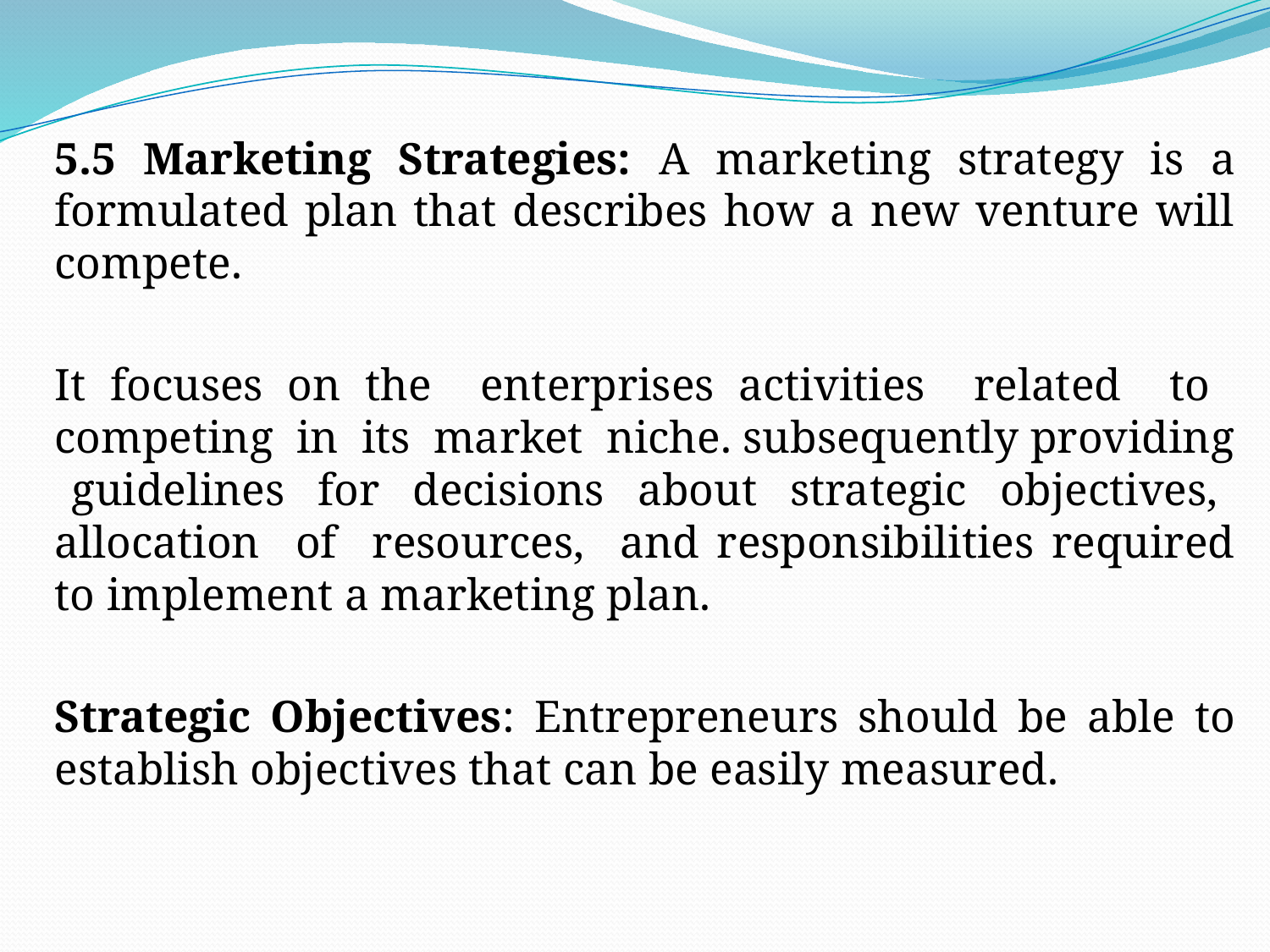

5.5 Marketing Strategies: A marketing strategy is a formulated plan that describes how a new venture will compete.

It focuses on the  enterprises activities  related  to  competing  in  its  market  niche. subsequently providing  guidelines  for  decisions  about  strategic  objectives,  allocation  of  resources,  and responsibilities required to implement a marketing plan.

Strategic Objectives: Entrepreneurs should be able to establish objectives that can be easily measured.